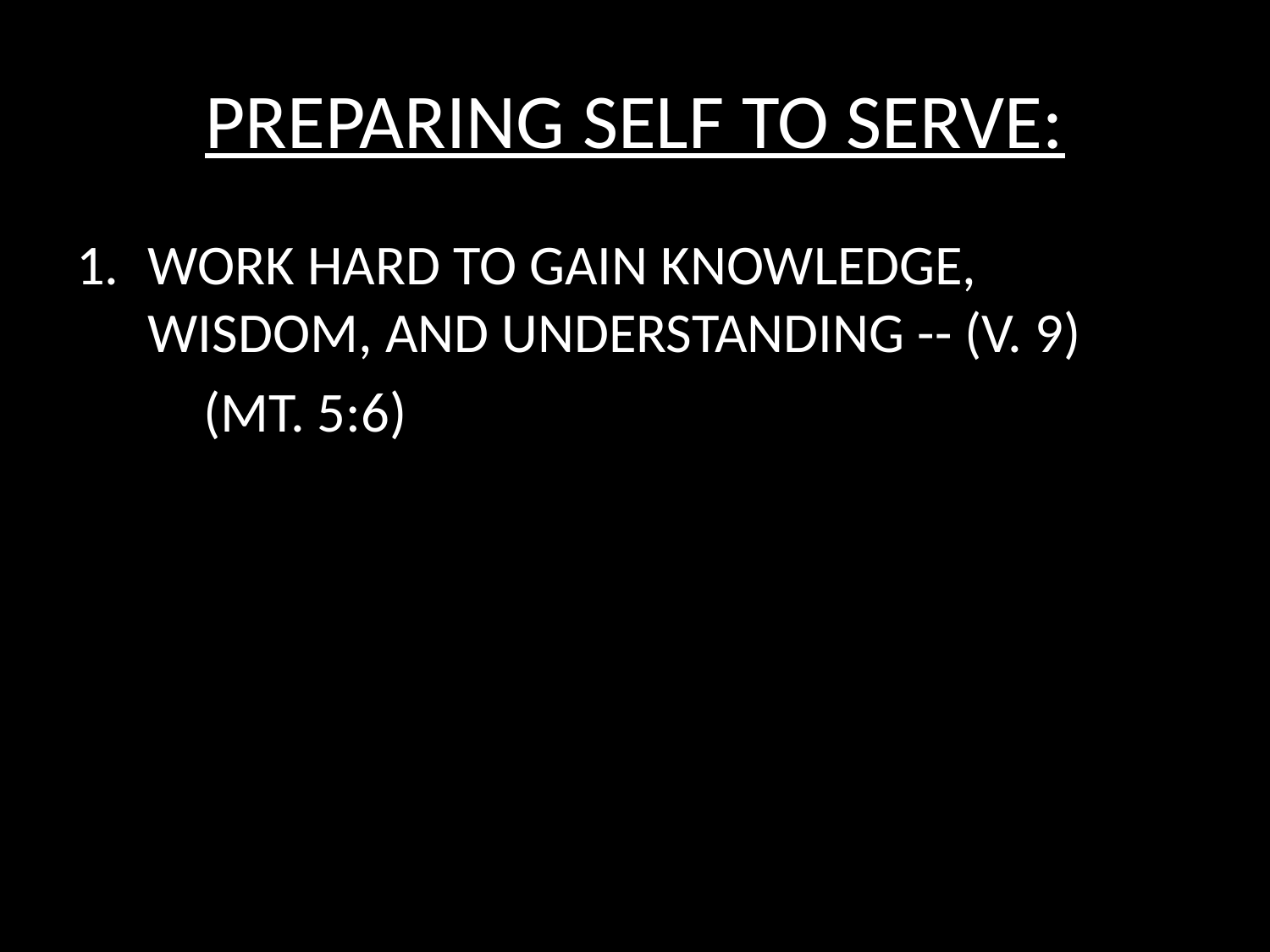

# PREPARING SELF TO SERVE:
WORK HARD TO GAIN KNOWLEDGE, WISDOM, AND UNDERSTANDING -- (V. 9)
	(MT. 5:6)